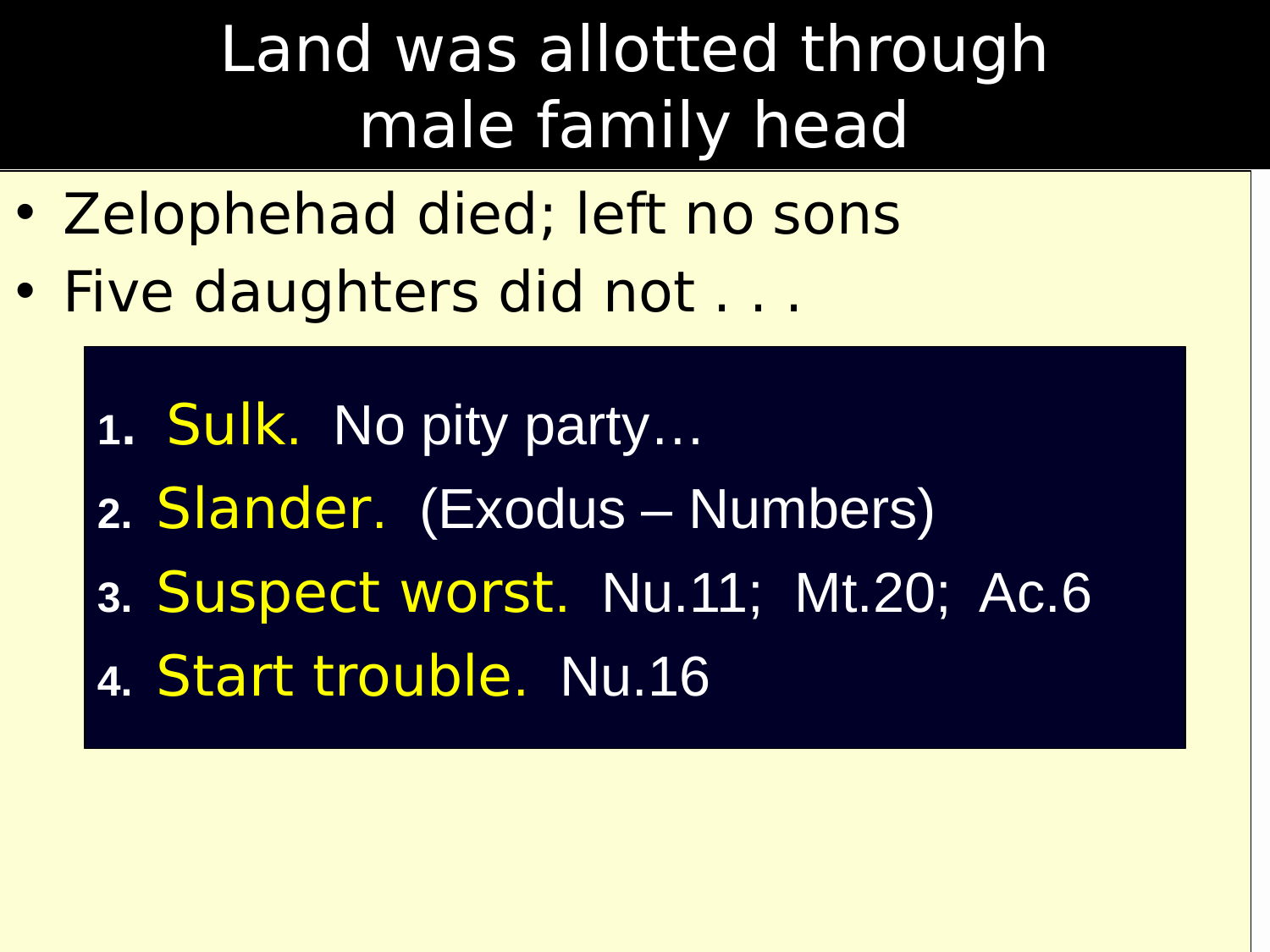

# Land was allotted through male family head
Zelophehad died; left no sons
Five daughters did not . . .

1.  Sulk.  No pity party…
2.  Slander.  (Exodus – Numbers)
3.  Suspect worst.  Nu.11;  Mt.20;  Ac.6
4.  Start trouble.  Nu.16